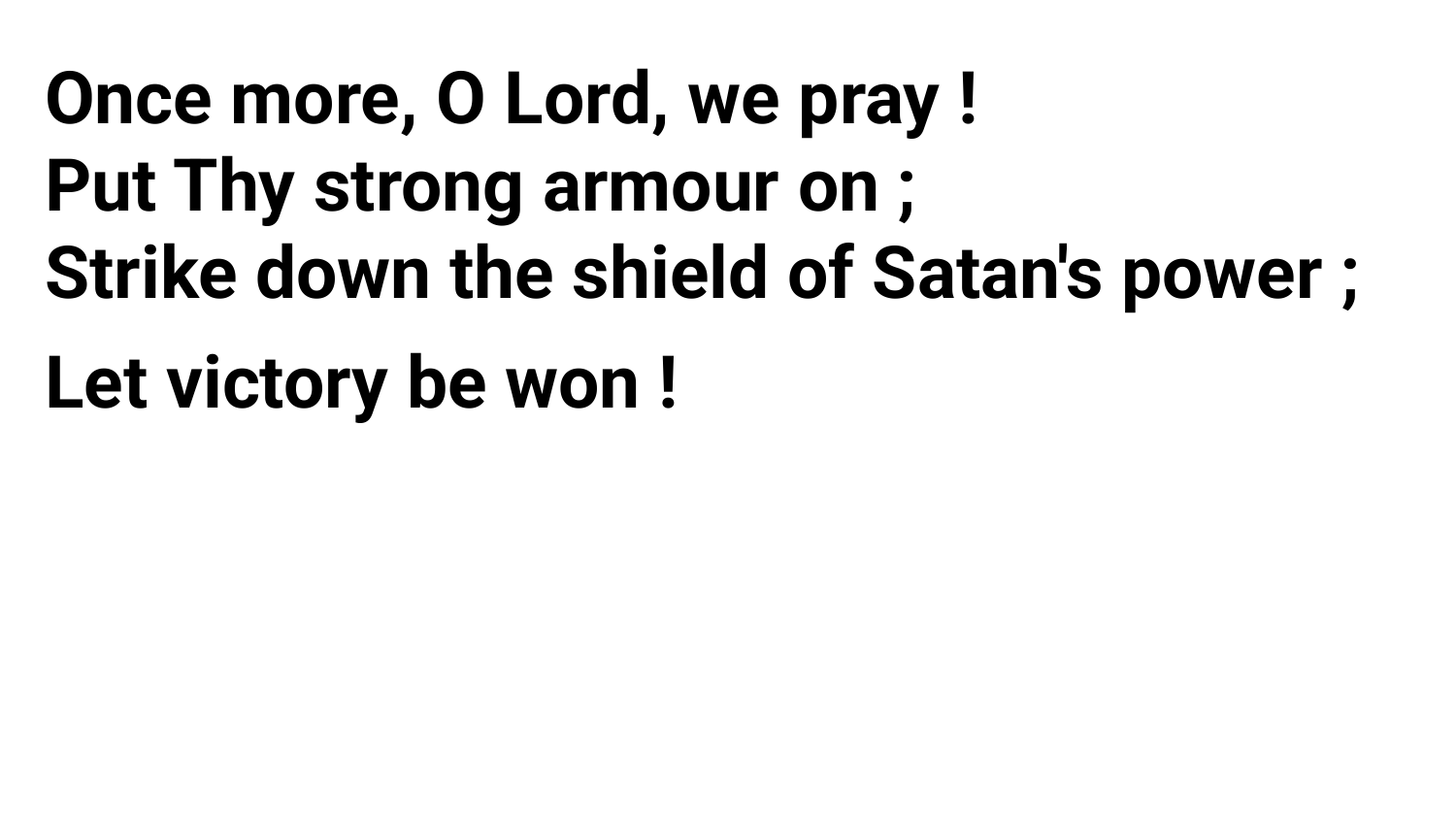

Once more, O Lord, we pray !
Put Thy strong armour on ;
Strike down the shield of Satan's power ;
Let victory be won !